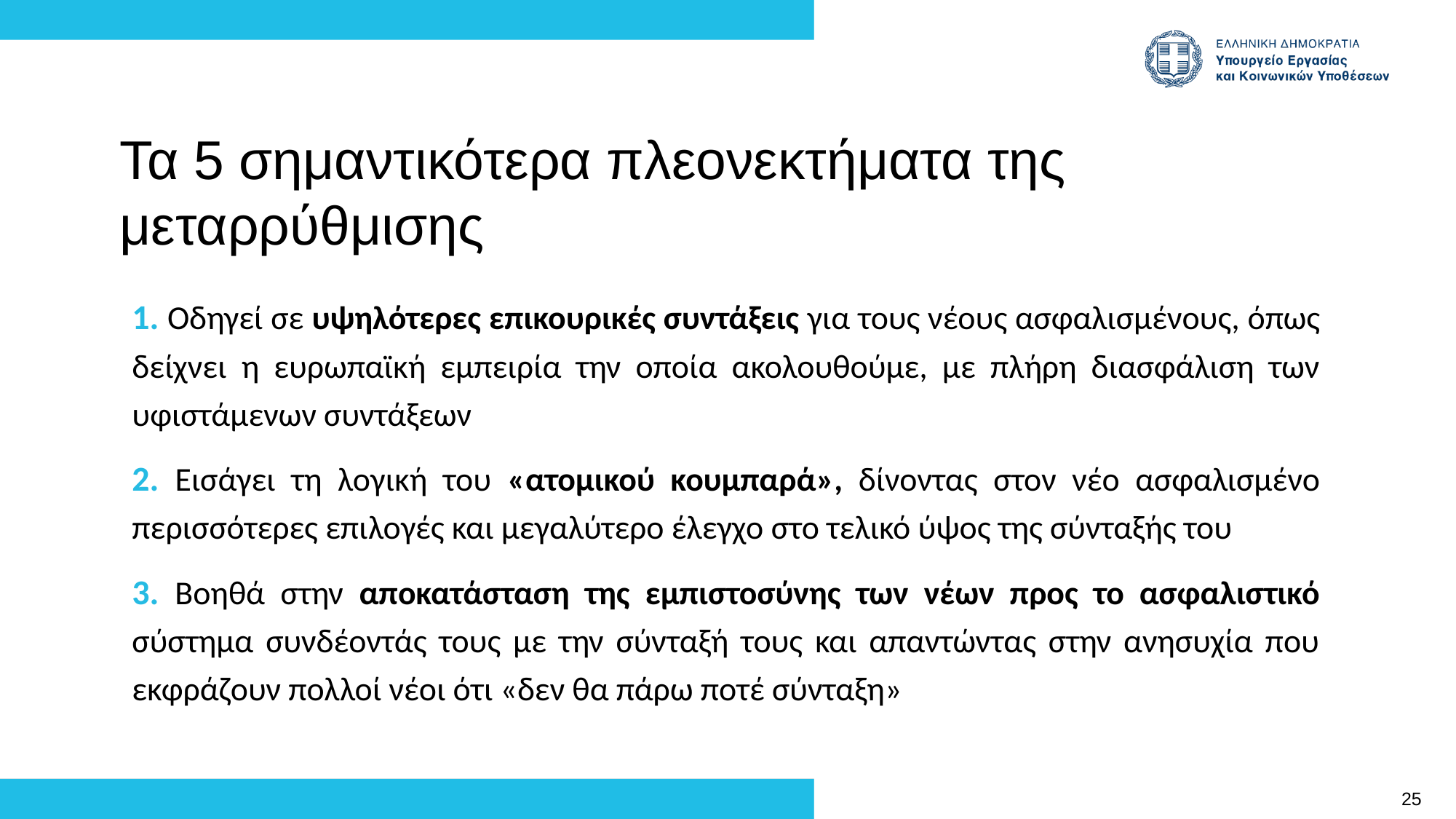

Τα 5 σημαντικότερα πλεονεκτήματα της μεταρρύθμισης
1. Οδηγεί σε υψηλότερες επικουρικές συντάξεις για τους νέους ασφαλισμένους, όπως δείχνει η ευρωπαϊκή εμπειρία την οποία ακολουθούμε, με πλήρη διασφάλιση των υφιστάμενων συντάξεων
2. Εισάγει τη λογική του «ατομικού κουμπαρά», δίνοντας στον νέο ασφαλισμένο περισσότερες επιλογές και μεγαλύτερο έλεγχο στο τελικό ύψος της σύνταξής του
3. Βοηθά στην αποκατάσταση της εμπιστοσύνης των νέων προς το ασφαλιστικό σύστημα συνδέοντάς τους με την σύνταξή τους και απαντώντας στην ανησυχία που εκφράζουν πολλοί νέοι ότι «δεν θα πάρω ποτέ σύνταξη»
25